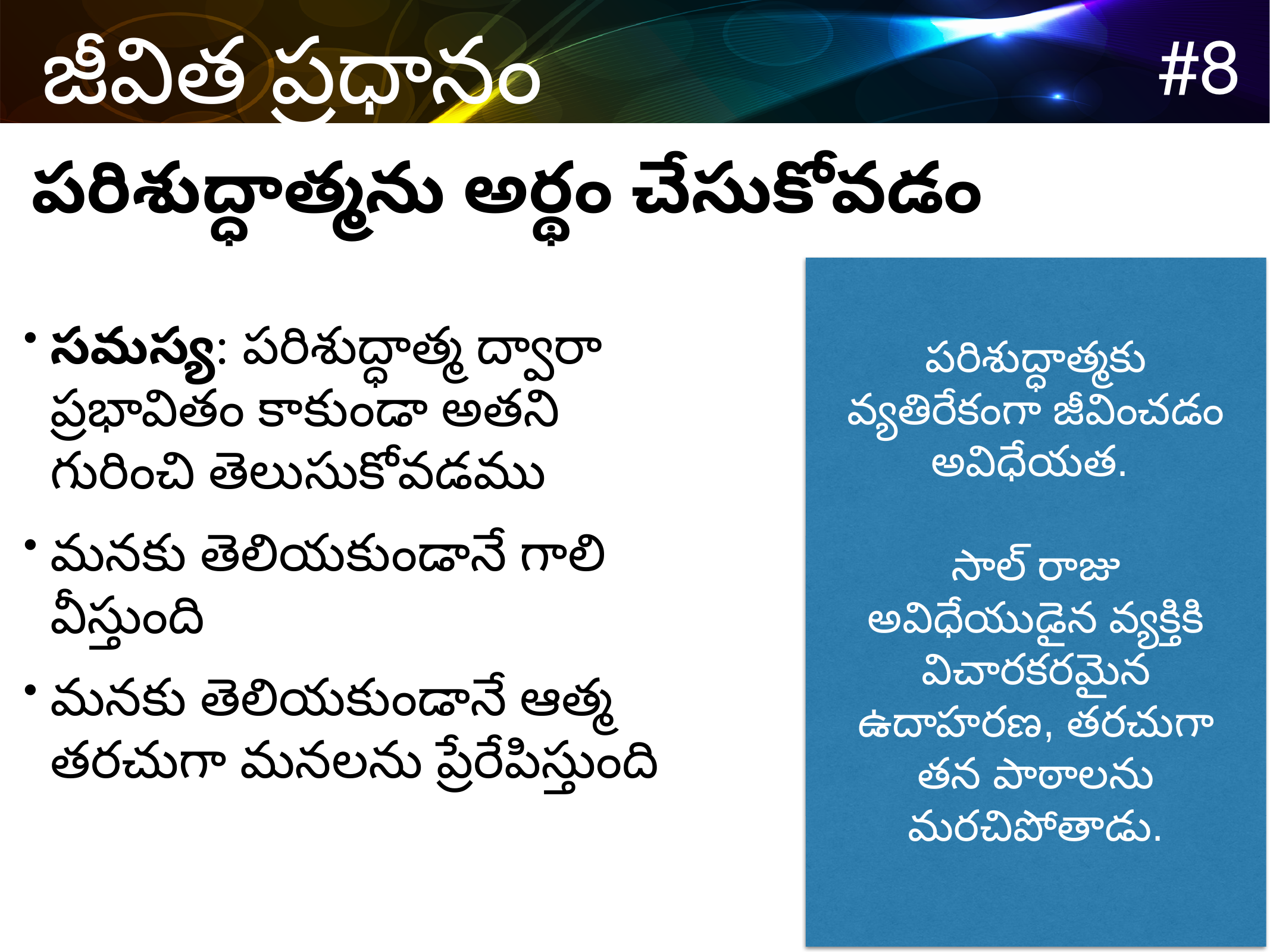

పరిశుద్ధాత్మను అర్థం చేసుకోవడం

పరిశుద్ధాత్మకు వ్యతిరేకంగా జీవించడం అవిధేయత.

సాల్ రాజు అవిధేయుడైన వ్యక్తికి విచారకరమైన ఉదాహరణ, తరచుగా తన పాఠాలను మరచిపోతాడు.
సమస్య: పరిశుద్ధాత్మ ద్వారా ప్రభావితం కాకుండా అతని గురించి తెలుసుకోవడము
మనకు తెలియకుండానే గాలి వీస్తుంది
మనకు తెలియకుండానే ఆత్మ తరచుగా మనలను ప్రేరేపిస్తుంది